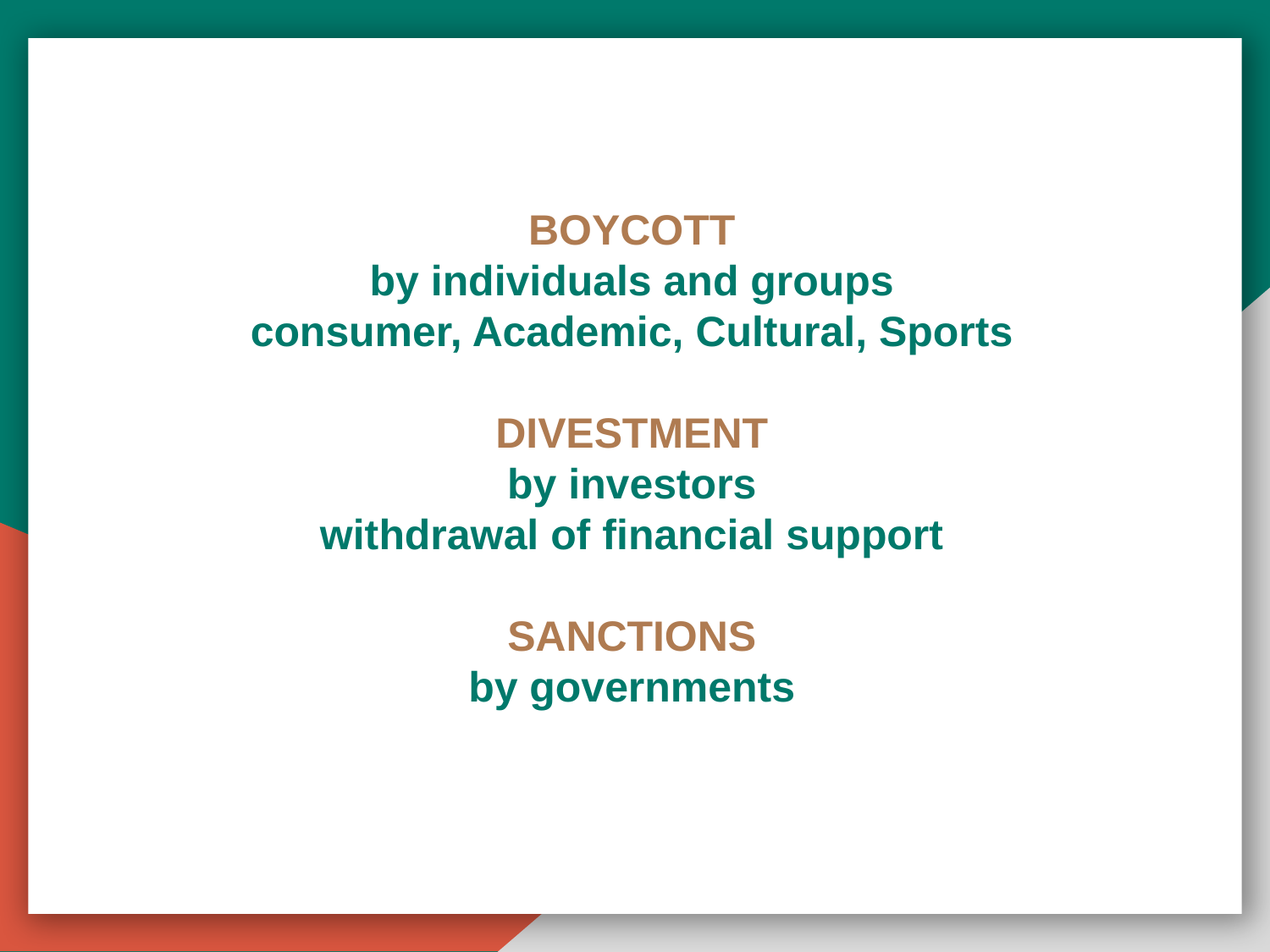

Governmentally imposed withholding of aid, embargo, trade status
# BOYCOTT
by individuals and groups
consumer, Academic, Cultural, Sports

DIVESTMENT
by investors
withdrawal of financial support

SANCTIONS
by governments